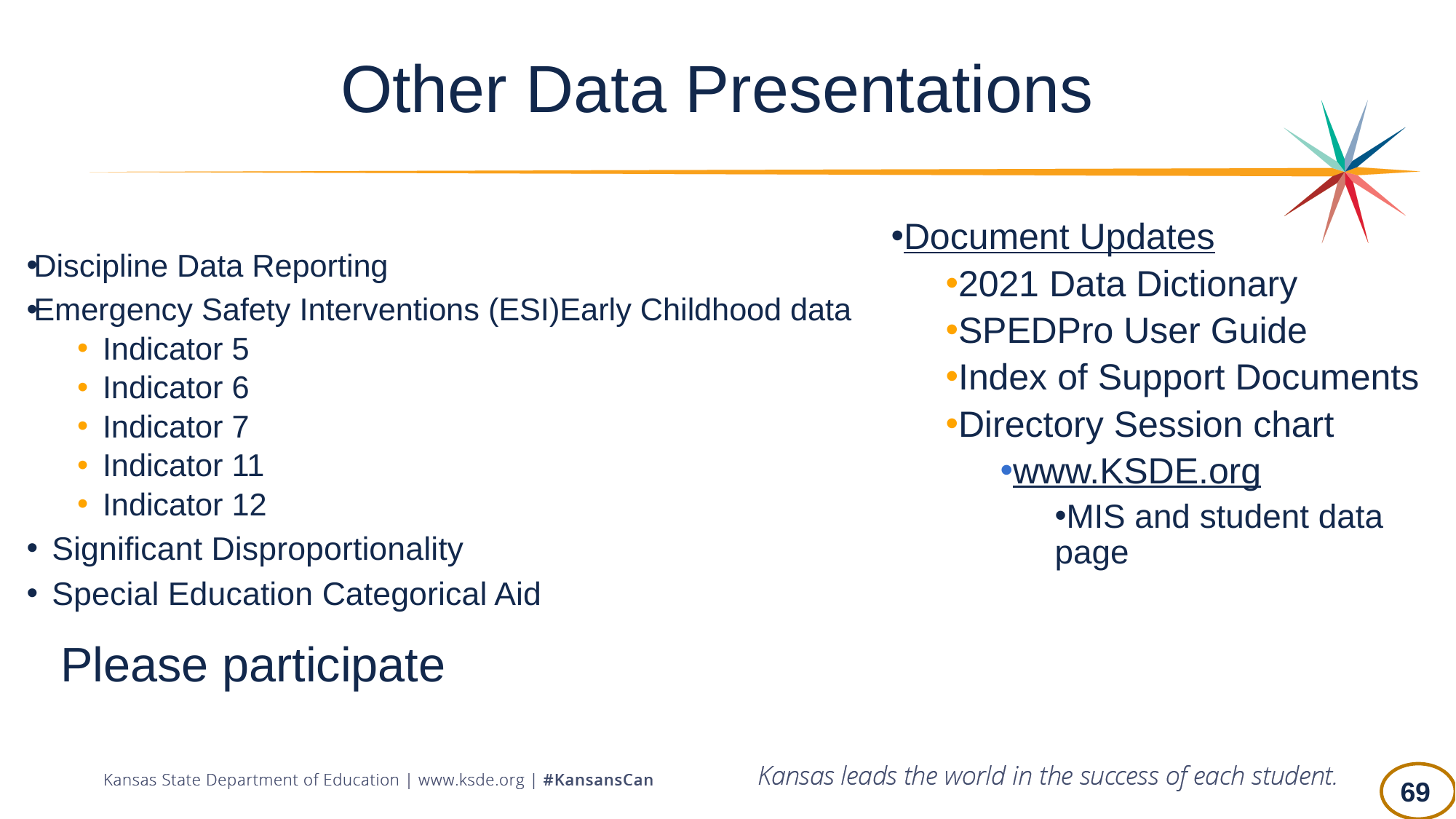

# Other Data Presentations

Discipline Data Reporting
Emergency Safety Interventions (ESI)Early Childhood data
Indicator 5
Indicator 6
Indicator 7
Indicator 11
Indicator 12
Significant Disproportionality
Special Education Categorical Aid

Document Updates
2021 Data Dictionary
SPEDPro User Guide
Index of Support Documents
Directory Session chart
www.KSDE.org
MIS and student data page
Please participate

69